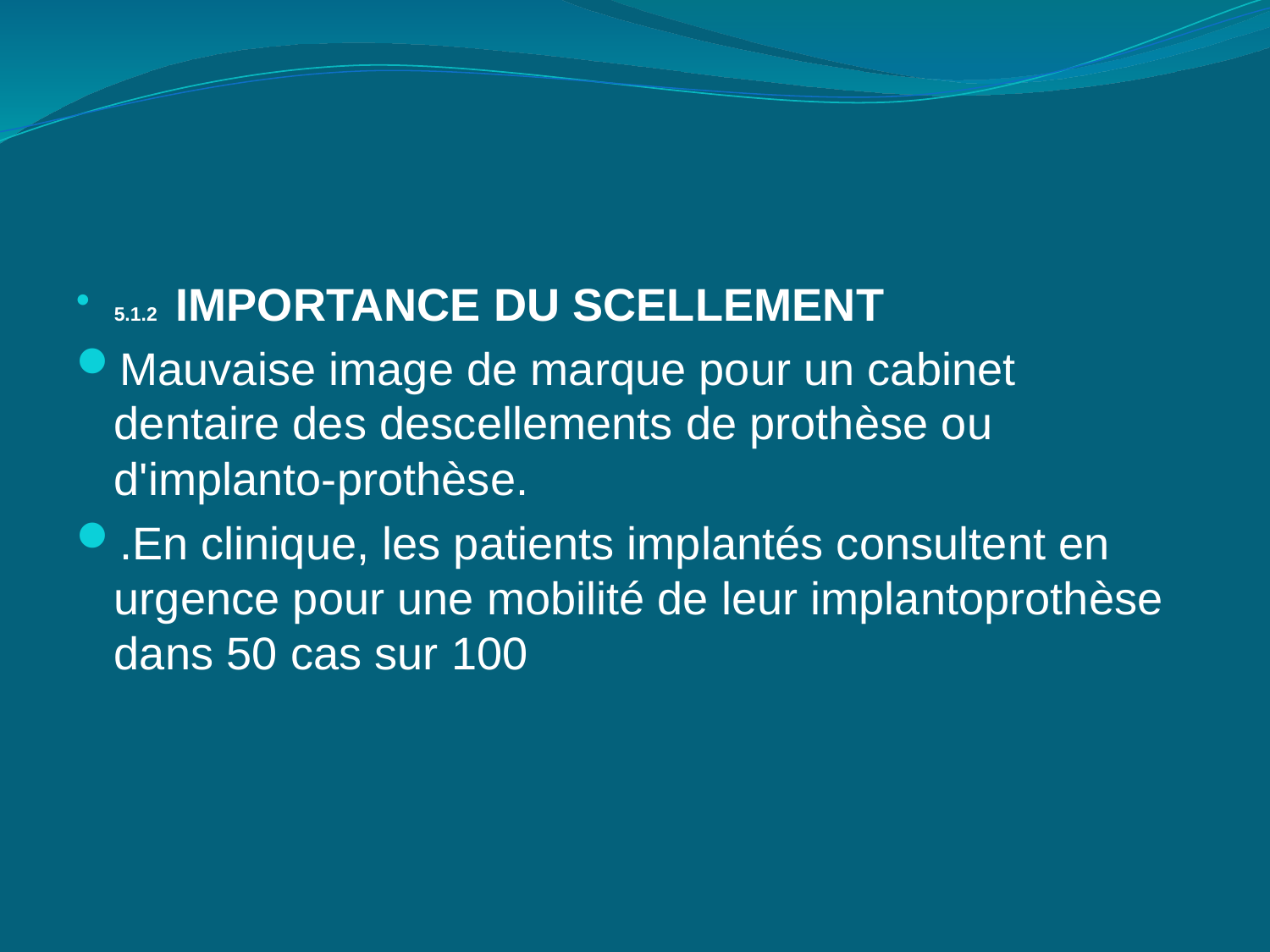

#
5.1.2  Importance du scellement
Mauvaise image de marque pour un cabinet dentaire des descellements de prothèse ou d'implanto-prothèse.
.En clinique, les patients implantés consultent en urgence pour une mobilité de leur implantoprothèse dans 50 cas sur 100